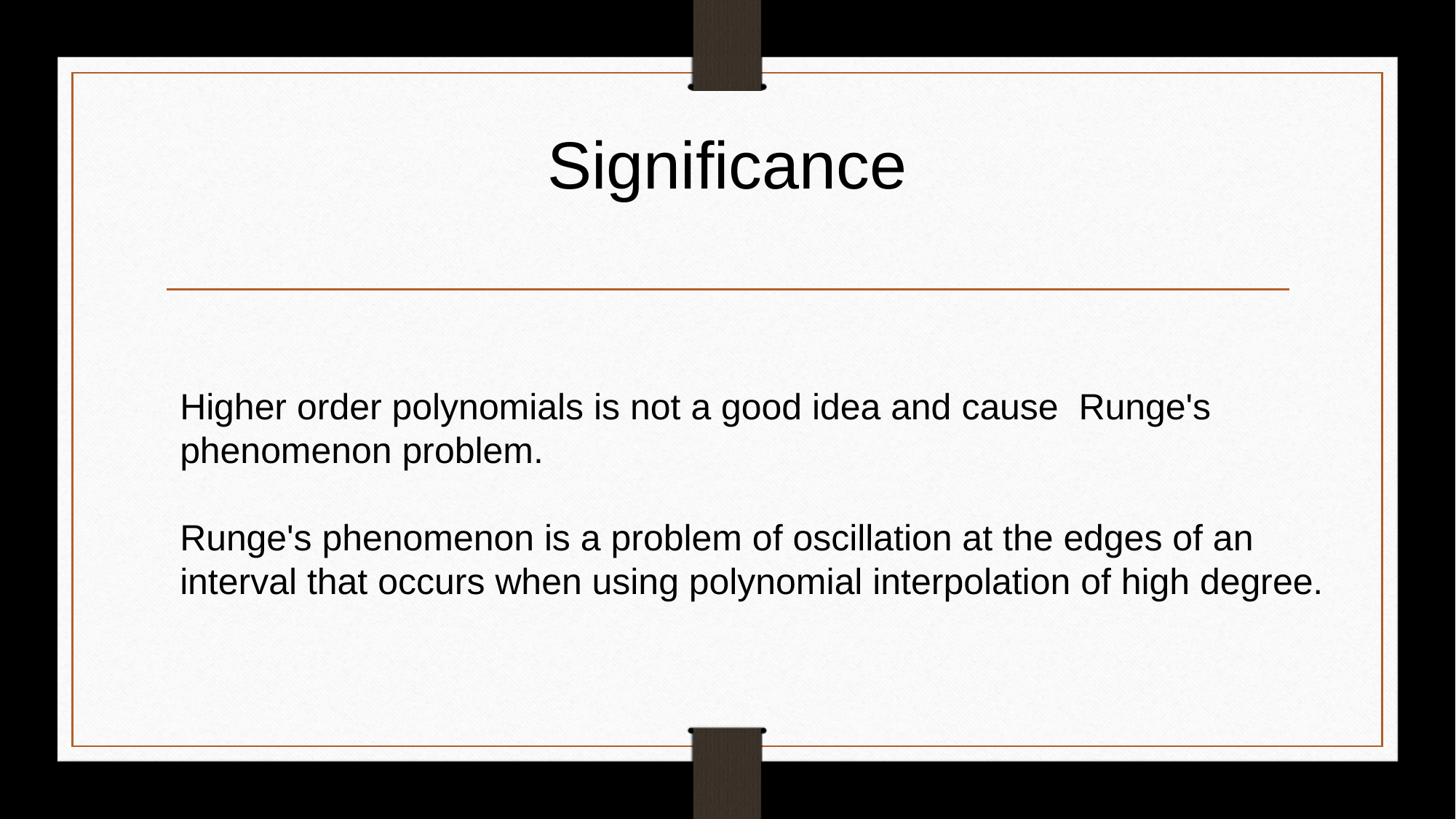

# Significance
Higher order polynomials is not a good idea and cause  Runge's phenomenon problem.

Runge's phenomenon is a problem of oscillation at the edges of an
interval that occurs when using polynomial interpolation of high degree.